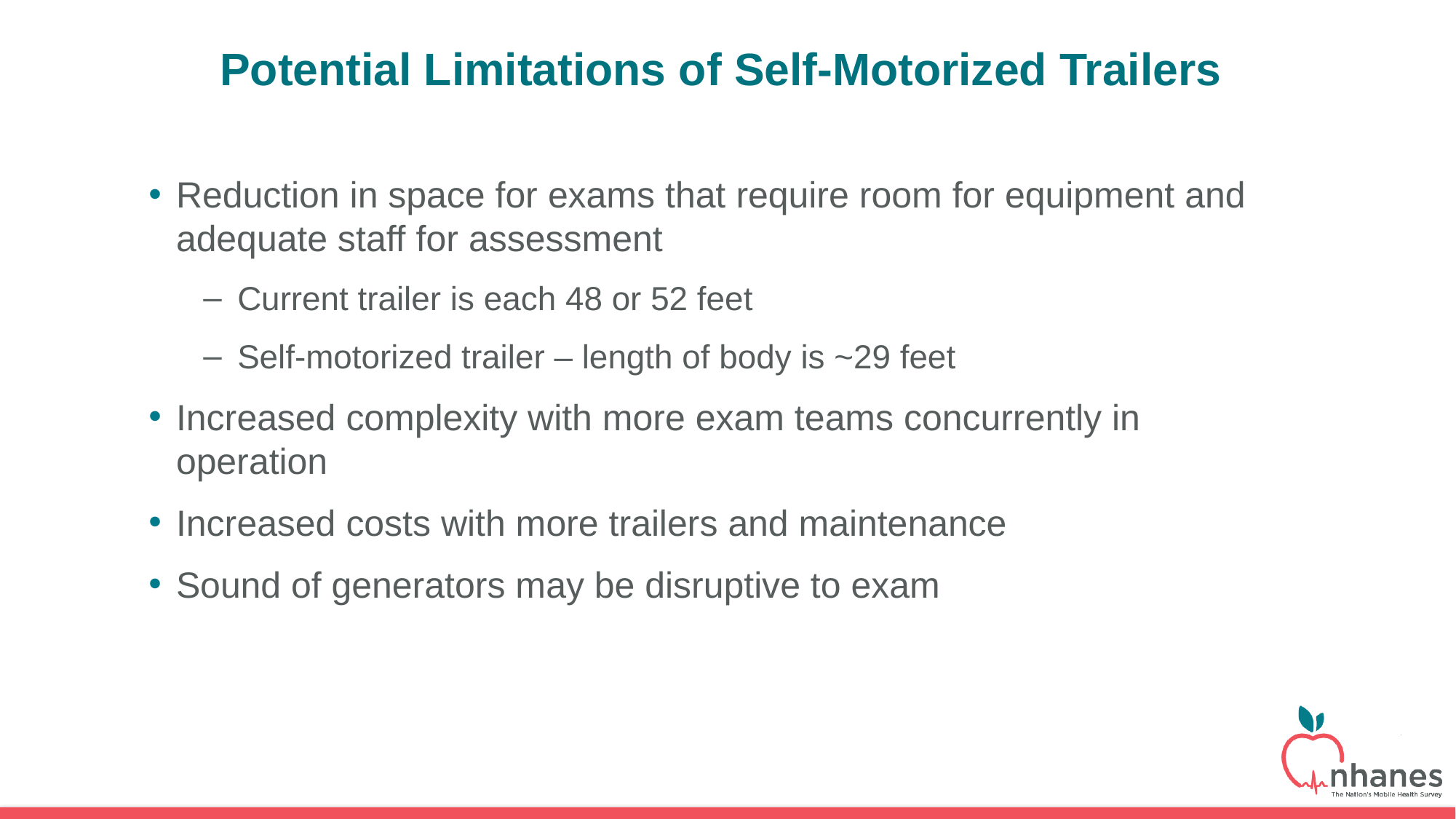

# Potential Limitations of Self-Motorized Trailers
Reduction in space for exams that require room for equipment and adequate staff for assessment
Current trailer is each 48 or 52 feet
Self-motorized trailer – length of body is ~29 feet
Increased complexity with more exam teams concurrently in operation
Increased costs with more trailers and maintenance
Sound of generators may be disruptive to exam